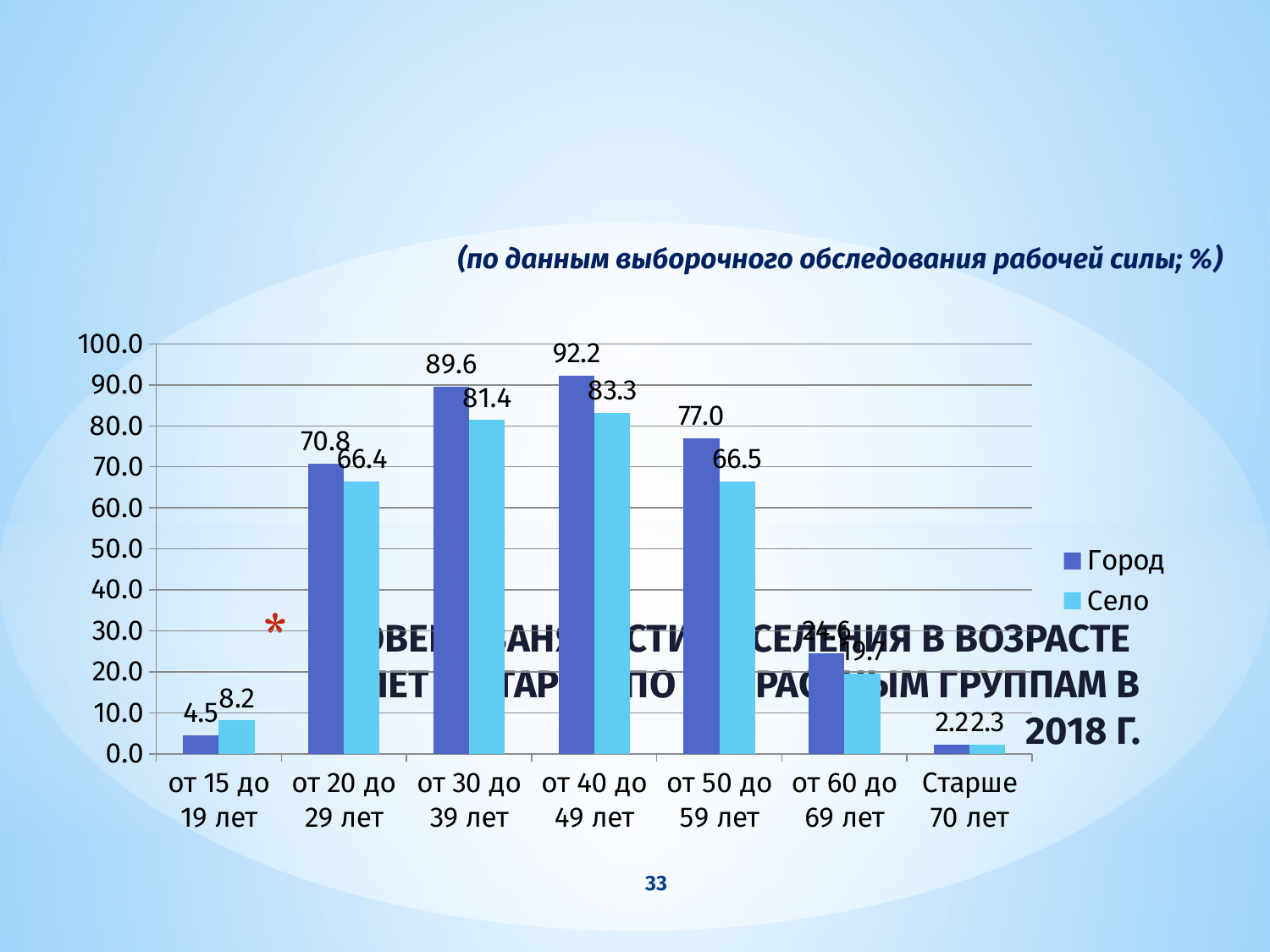

(по данным выборочного обследования рабочей силы; %)

### Chart

| Category | Город | Село |
|---|---|---|
| от 15 до 19 лет | 4.545678460060923 | 8.165865860321192 |
| от 20 до 29 лет | 70.80319106473958 | 66.3984730132637 |
| от 30 до 39 лет | 89.60993378928325 | 81.4212788608202 |
| от 40 до 49 лет | 92.23369099387499 | 83.25401117653774 |
| от 50 до 59 лет | 77.01337494090144 | 66.53475747232231 |
| от 60 до 69 лет | 24.594598557435116 | 19.65722327178521 |
| Старше 70 лет | 2.2337101167391484 | 2.3387131469068683 |
# УРОВЕНЬ ЗАНЯТОСТИ НАСЕЛЕНИЯ В ВОЗРАСТЕ
15 ЛЕТ И СТАРШЕ ПО ВОЗРАСТНЫМ ГРУППАМ В 2018 Г.
33